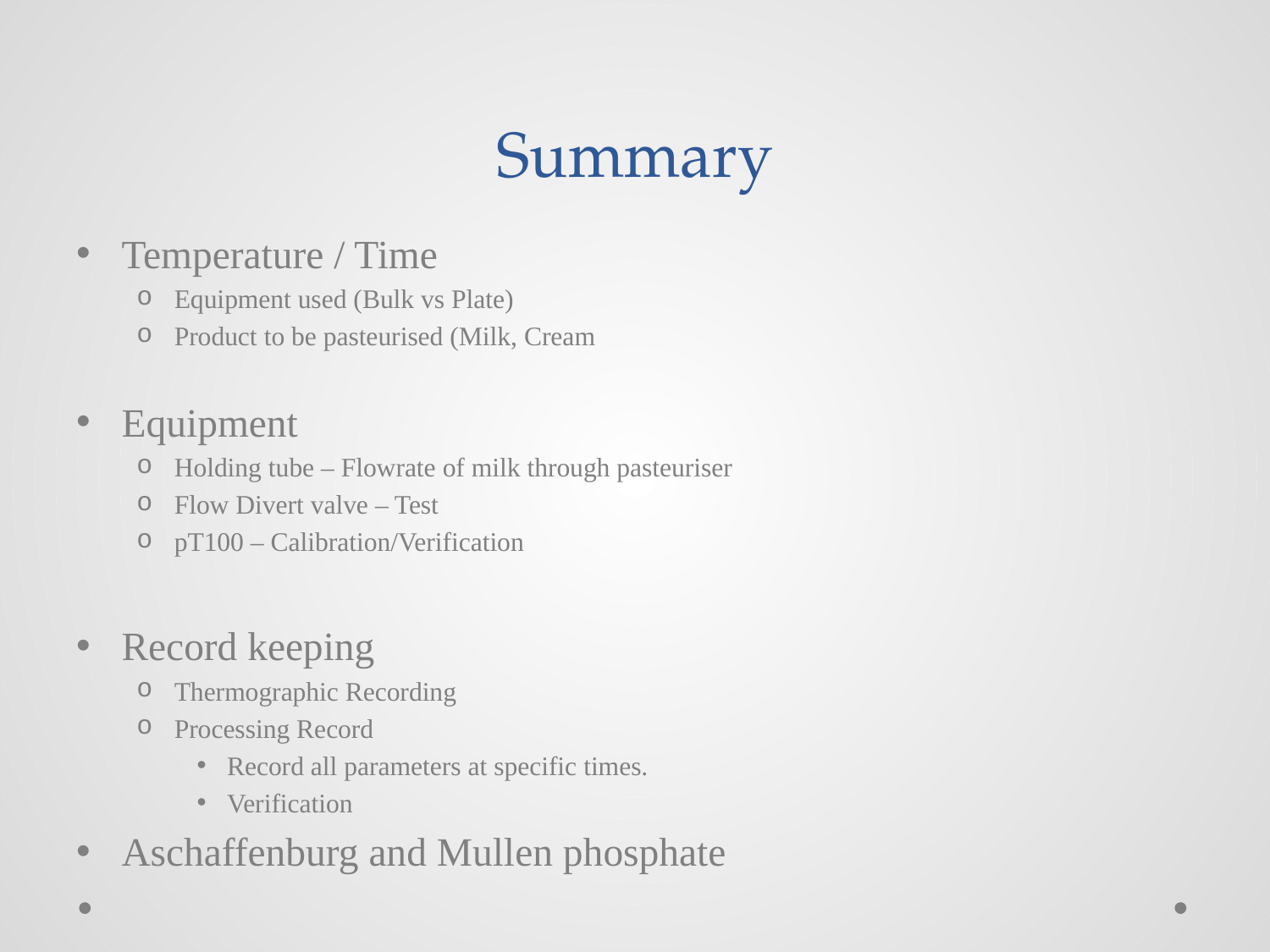

# Summary
Temperature / Time
Equipment used (Bulk vs Plate)
Product to be pasteurised (Milk, Cream

Equipment
Holding tube – Flowrate of milk through pasteuriser
Flow Divert valve – Test
pT100 – Calibration/Verification

Record keeping
Thermographic Recording
Processing Record
Record all parameters at specific times.
Verification
Aschaffenburg and Mullen phosphate